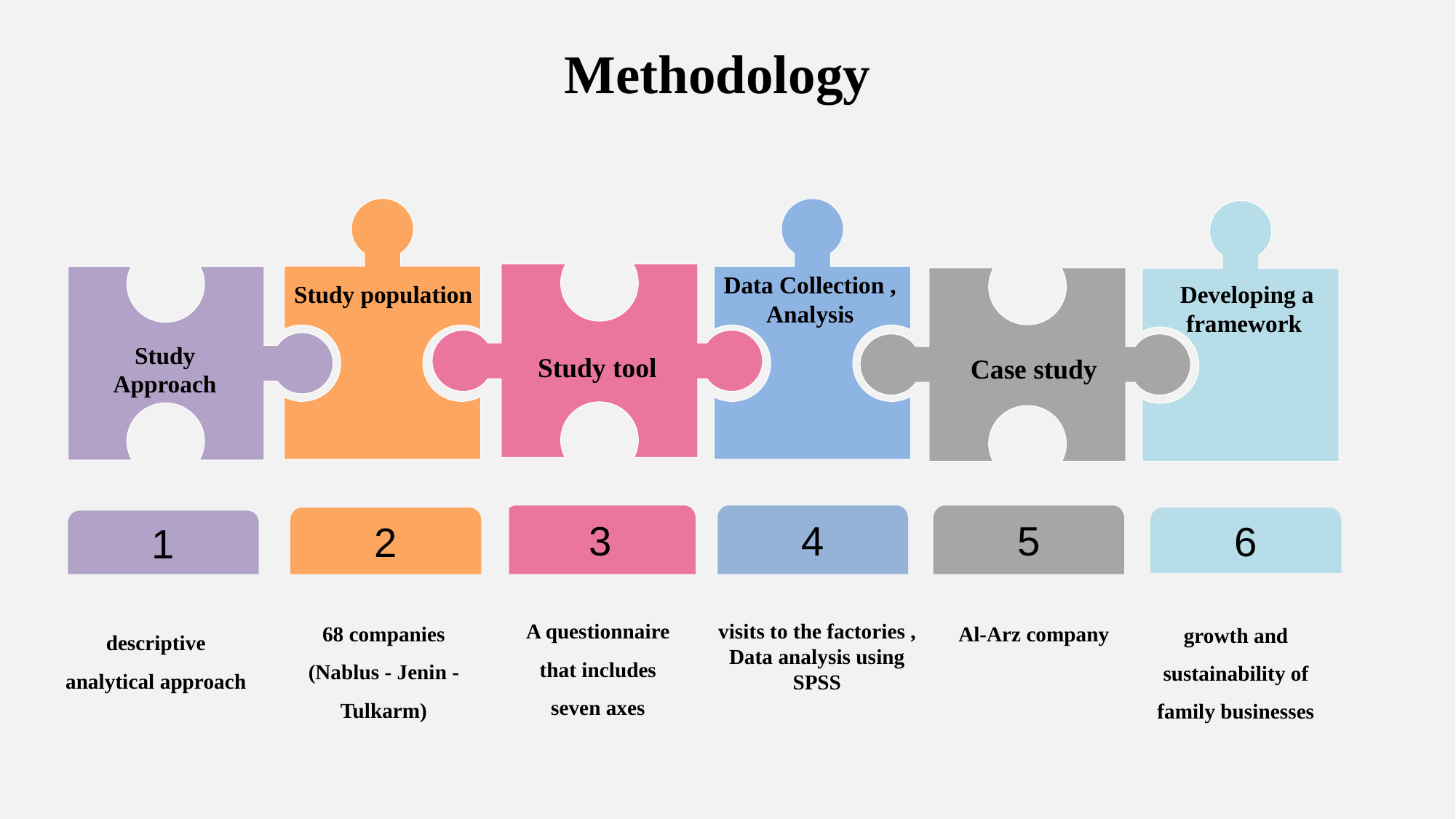

Methodology

Data Collection , Analysis
Study population
Developing a framework
Study Approach
Study tool
Case study

4
5
3
2
6
1

visits to the factories , Data analysis using SPSS

A questionnaire that includes seven axes
68 companies (Nablus - Jenin - Tulkarm)
growth and sustainability of family businesses
Al-Arz company
descriptive analytical approach